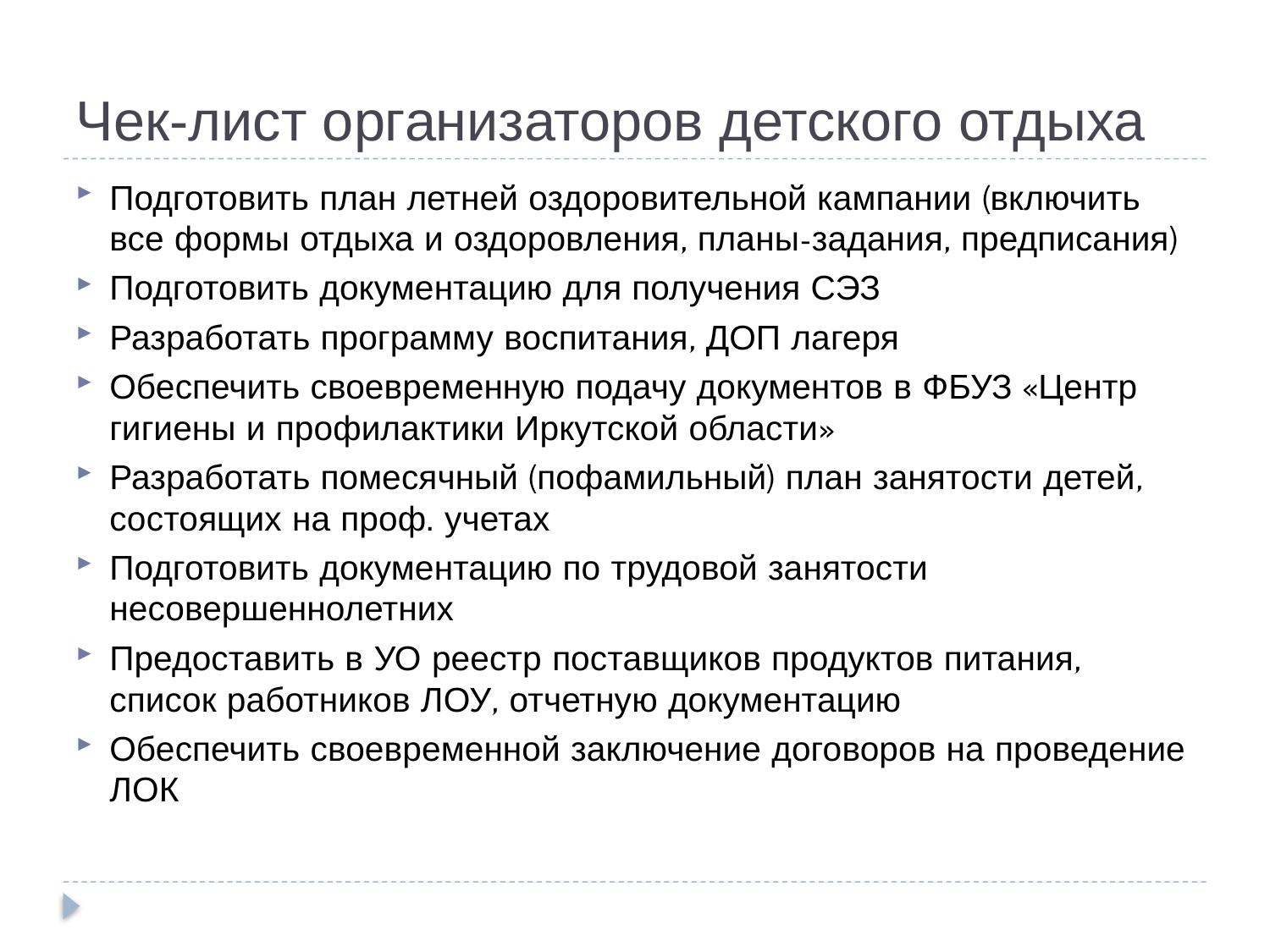

# Чек-лист организаторов детского отдыха
Подготовить план летней оздоровительной кампании (включить все формы отдыха и оздоровления, планы-задания, предписания)
Подготовить документацию для получения СЭЗ
Разработать программу воспитания, ДОП лагеря
Обеспечить своевременную подачу документов в ФБУЗ «Центр гигиены и профилактики Иркутской области»
Разработать помесячный (пофамильный) план занятости детей, состоящих на проф. учетах
Подготовить документацию по трудовой занятости несовершеннолетних
Предоставить в УО реестр поставщиков продуктов питания, список работников ЛОУ, отчетную документацию
Обеспечить своевременной заключение договоров на проведение ЛОК